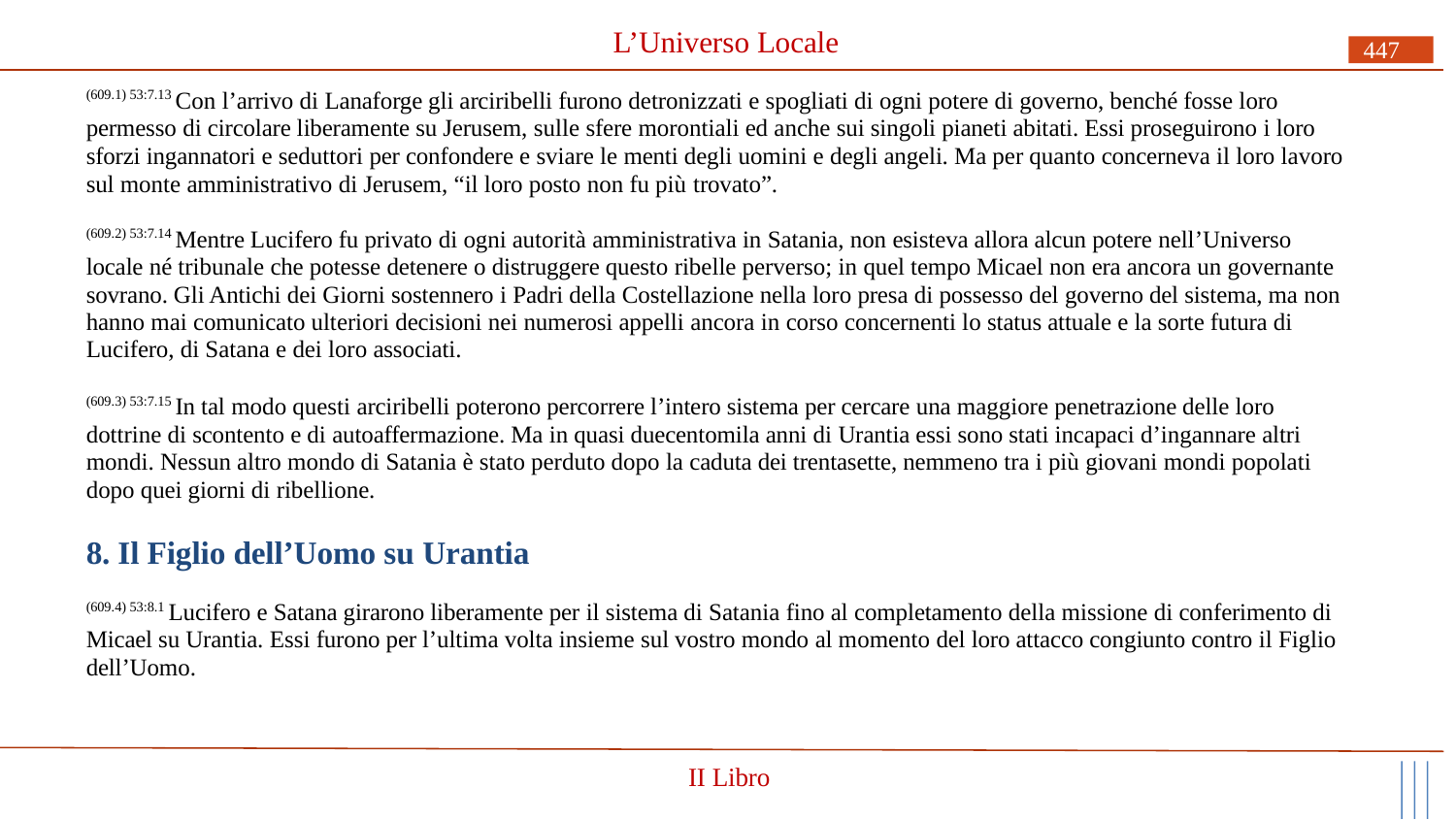

# L’Universo Locale
447

(609.1) 53:7.13 Con l’arrivo di Lanaforge gli arciribelli furono detronizzati e spogliati di ogni potere di governo, benché fosse loro  permesso di circolare liberamente su Jerusem, sulle sfere morontiali ed anche sui singoli pianeti abitati. Essi proseguirono i loro  sforzi ingannatori e seduttori per confondere e sviare le menti degli uomini e degli angeli. Ma per quanto concerneva il loro lavoro  sul monte amministrativo di Jerusem, “il loro posto non fu più trovato”.

(609.2) 53:7.14 Mentre Lucifero fu privato di ogni autorità amministrativa in Satania, non esisteva allora alcun potere nell’Universo  locale né tribunale che potesse detenere o distruggere questo ribelle perverso; in quel tempo Micael non era ancora un governante  sovrano. Gli Antichi dei Giorni sostennero i Padri della Costellazione nella loro presa di possesso del governo del sistema, ma non  hanno mai comunicato ulteriori decisioni nei numerosi appelli ancora in corso concernenti lo status attuale e la sorte futura di  Lucifero, di Satana e dei loro associati.

(609.3) 53:7.15 In tal modo questi arciribelli poterono percorrere l’intero sistema per cercare una maggiore penetrazione delle loro  dottrine di scontento e di autoaffermazione. Ma in quasi duecentomila anni di Urantia essi sono stati incapaci d’ingannare altri  mondi. Nessun altro mondo di Satania è stato perduto dopo la caduta dei trentasette, nemmeno tra i più giovani mondi popolati  dopo quei giorni di ribellione.

8. Il Figlio dell’Uomo su Urantia
(609.4) 53:8.1 Lucifero e Satana girarono liberamente per il sistema di Satania fino al completamento della missione di conferimento di  Micael su Urantia. Essi furono per l’ultima volta insieme sul vostro mondo al momento del loro attacco congiunto contro il Figlio  dell’Uomo.

II Libro